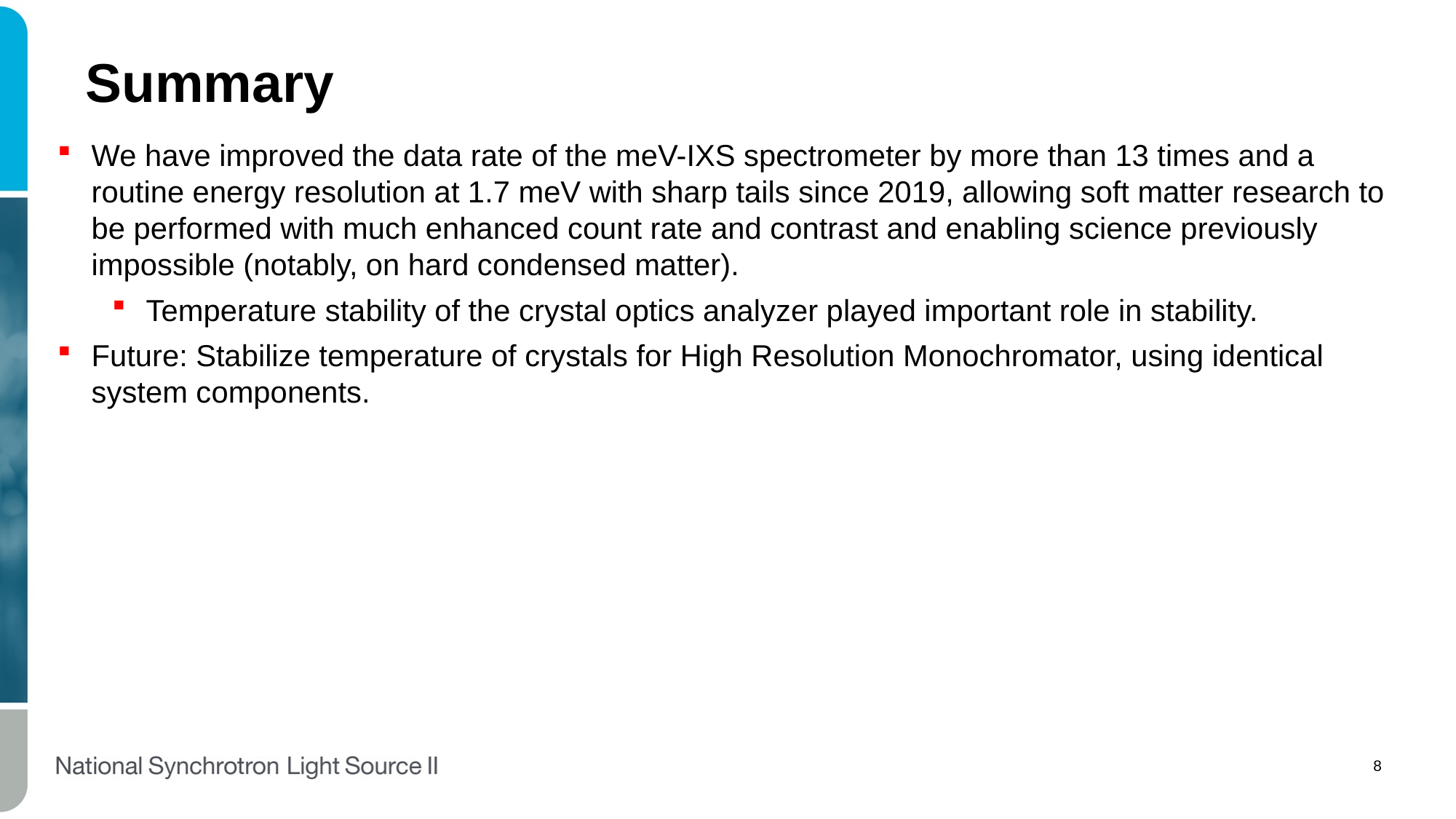

# Summary
We have improved the data rate of the meV-IXS spectrometer by more than 13 times and a routine energy resolution at 1.7 meV with sharp tails since 2019, allowing soft matter research to be performed with much enhanced count rate and contrast and enabling science previously impossible (notably, on hard condensed matter).
Temperature stability of the crystal optics analyzer played important role in stability.
Future: Stabilize temperature of crystals for High Resolution Monochromator, using identical system components.